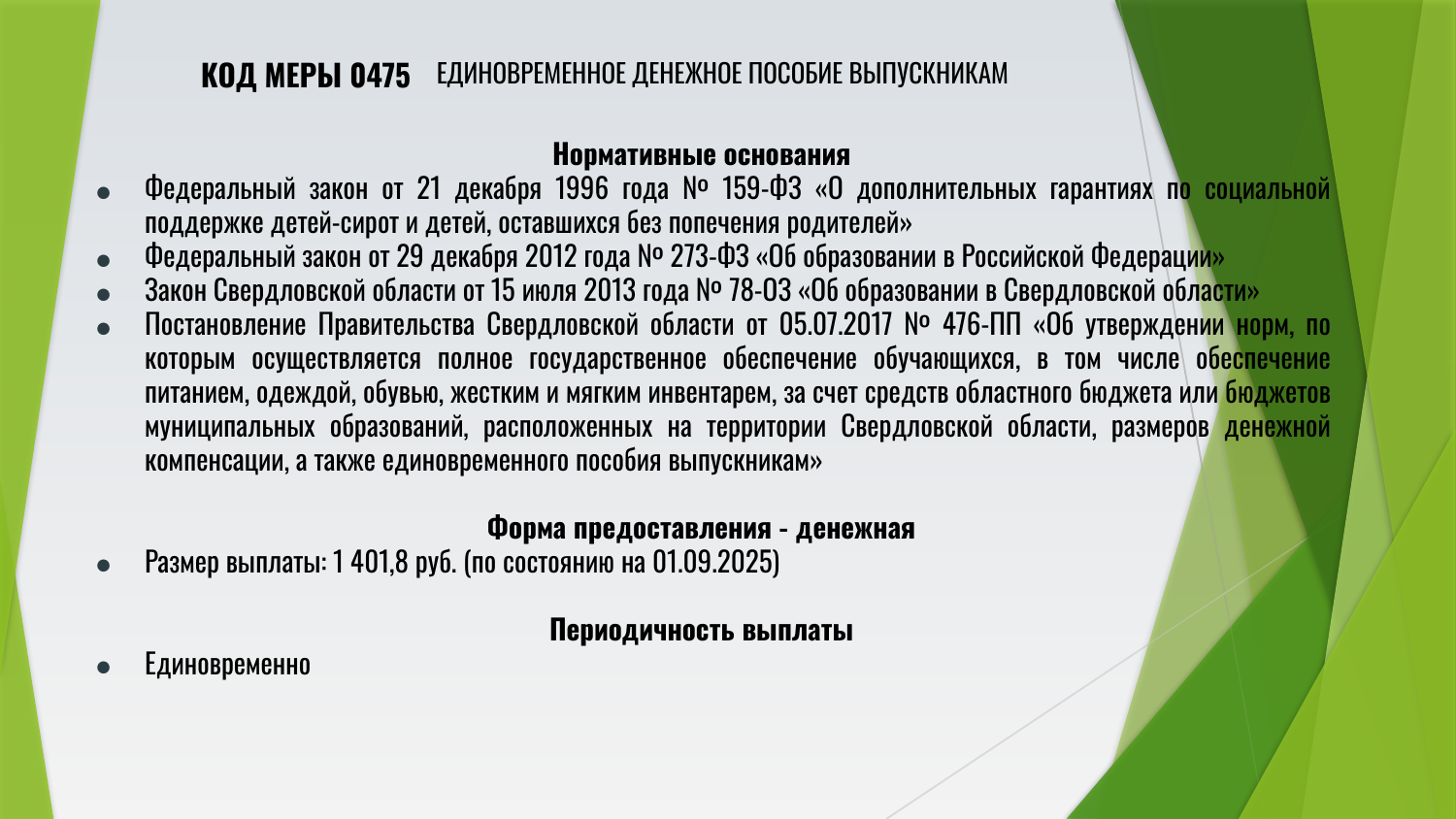

КОД МЕРЫ 0475
# Единовременное денежное пособие выпускникам
Нормативные основания
Федеральный закон от 21 декабря 1996 года № 159-ФЗ «О дополнительных гарантиях по социальной поддержке детей-сирот и детей, оставшихся без попечения родителей»
Федеральный закон от 29 декабря 2012 года № 273-ФЗ «Об образовании в Российской Федерации»
Закон Свердловской области от 15 июля 2013 года № 78-ОЗ «Об образовании в Свердловской области»
Постановление Правительства Свердловской области от 05.07.2017 № 476-ПП «Об утверждении норм, по которым осуществляется полное государственное обеспечение обучающихся, в том числе обеспечение питанием, одеждой, обувью, жестким и мягким инвентарем, за счет средств областного бюджета или бюджетов муниципальных образований, расположенных на территории Свердловской области, размеров денежной компенсации, а также единовременного пособия выпускникам»

Форма предоставления - денежная
Размер выплаты: 1 401,8 руб. (по состоянию на 01.09.2025)

Периодичность выплаты
Единовременно